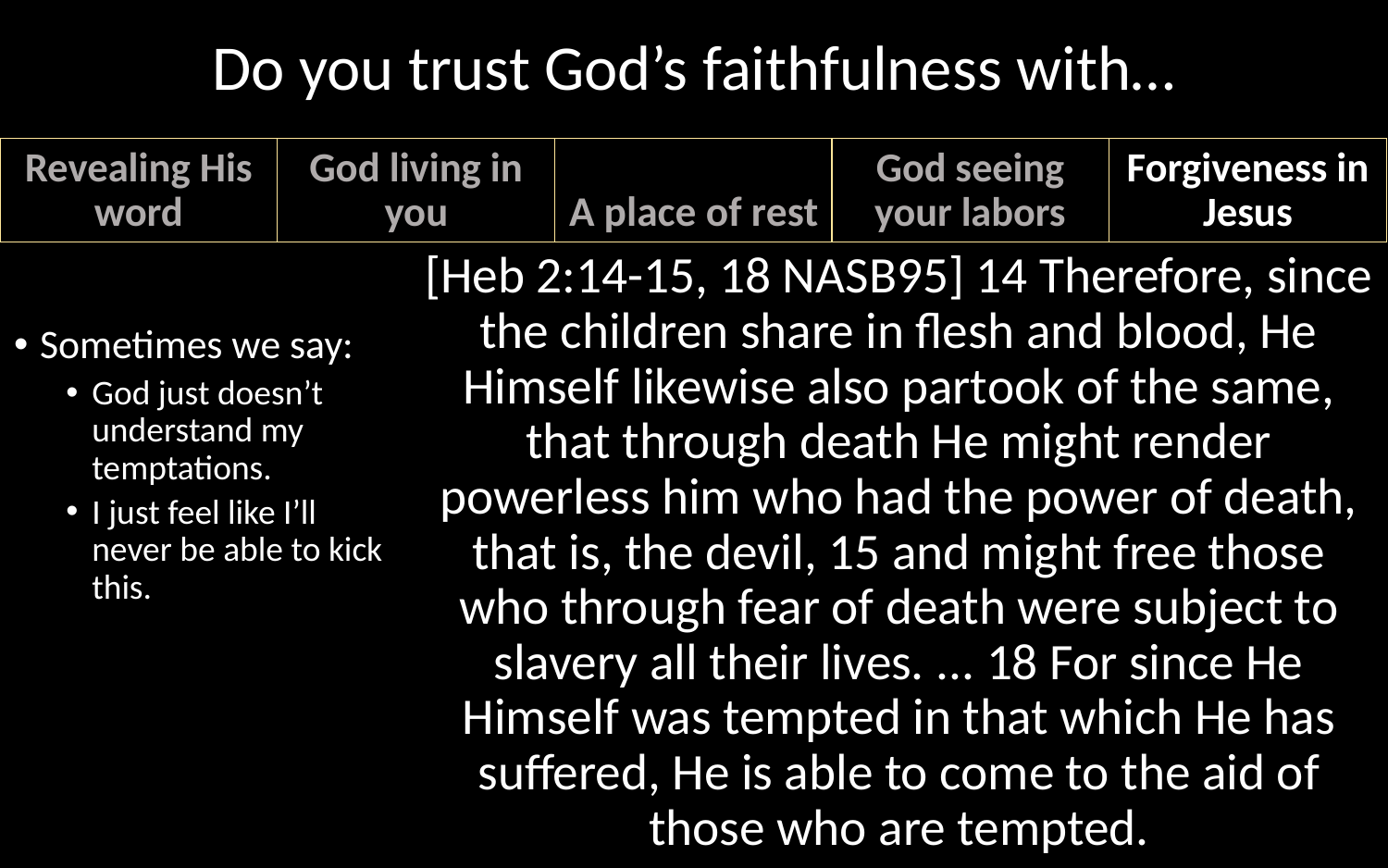

# Do you trust God’s faithfulness with…
God living in you
A place of rest
God seeing your labors
Forgiveness in Jesus
Revealing His word
[Heb 2:14-15, 18 NASB95] 14 Therefore, since the children share in flesh and blood, He Himself likewise also partook of the same, that through death He might render powerless him who had the power of death, that is, the devil, 15 and might free those who through fear of death were subject to slavery all their lives. ... 18 For since He Himself was tempted in that which He has suffered, He is able to come to the aid of those who are tempted.
Sometimes we say:
God just doesn’t understand my temptations.
I just feel like I’ll never be able to kick this.